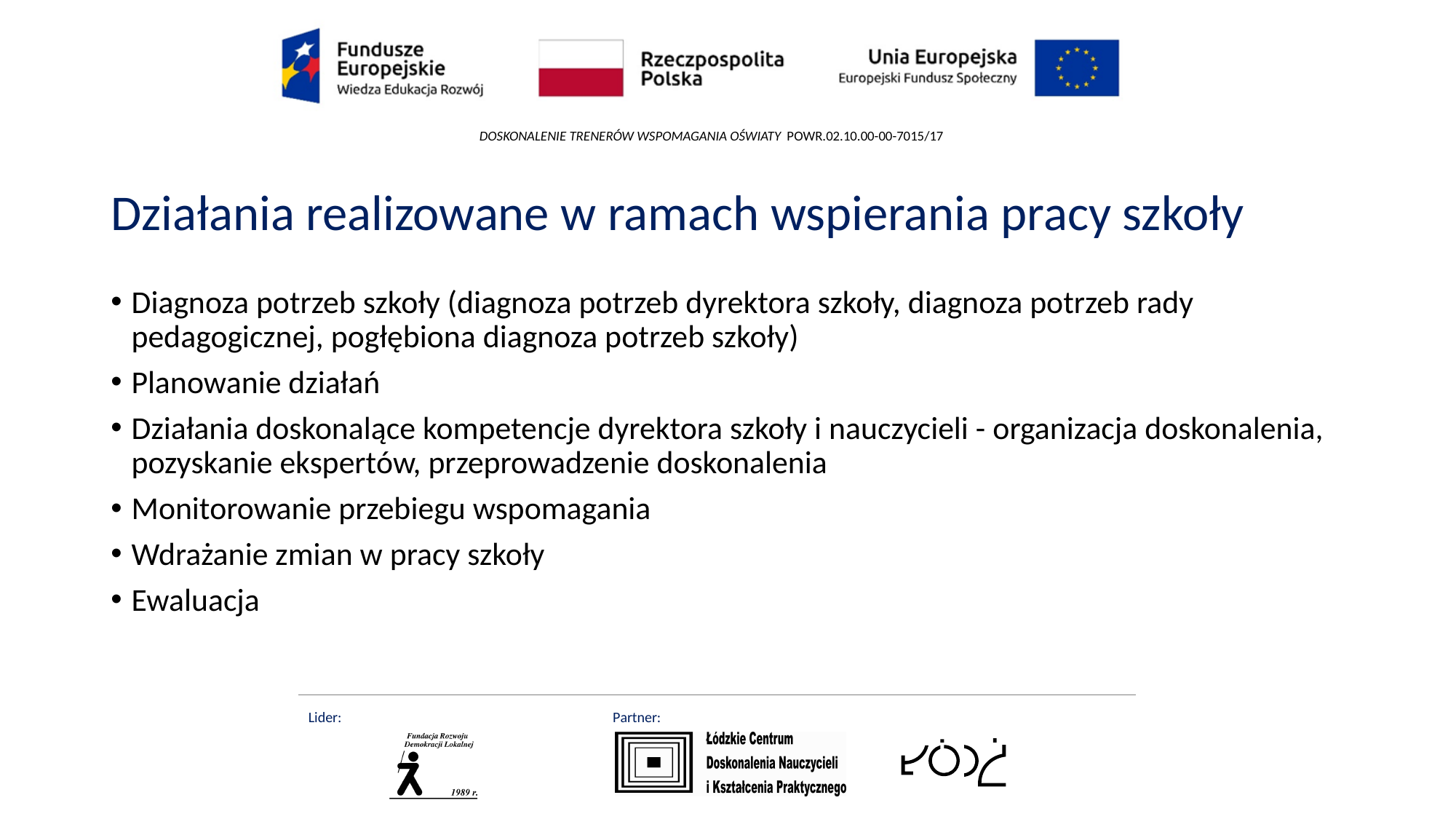

# Działania realizowane w ramach wspierania pracy szkoły
Diagnoza potrzeb szkoły (diagnoza potrzeb dyrektora szkoły, diagnoza potrzeb rady pedagogicznej, pogłębiona diagnoza potrzeb szkoły)
Planowanie działań
Działania doskonalące kompetencje dyrektora szkoły i nauczycieli - organizacja doskonalenia, pozyskanie ekspertów, przeprowadzenie doskonalenia
Monitorowanie przebiegu wspomagania
Wdrażanie zmian w pracy szkoły
Ewaluacja